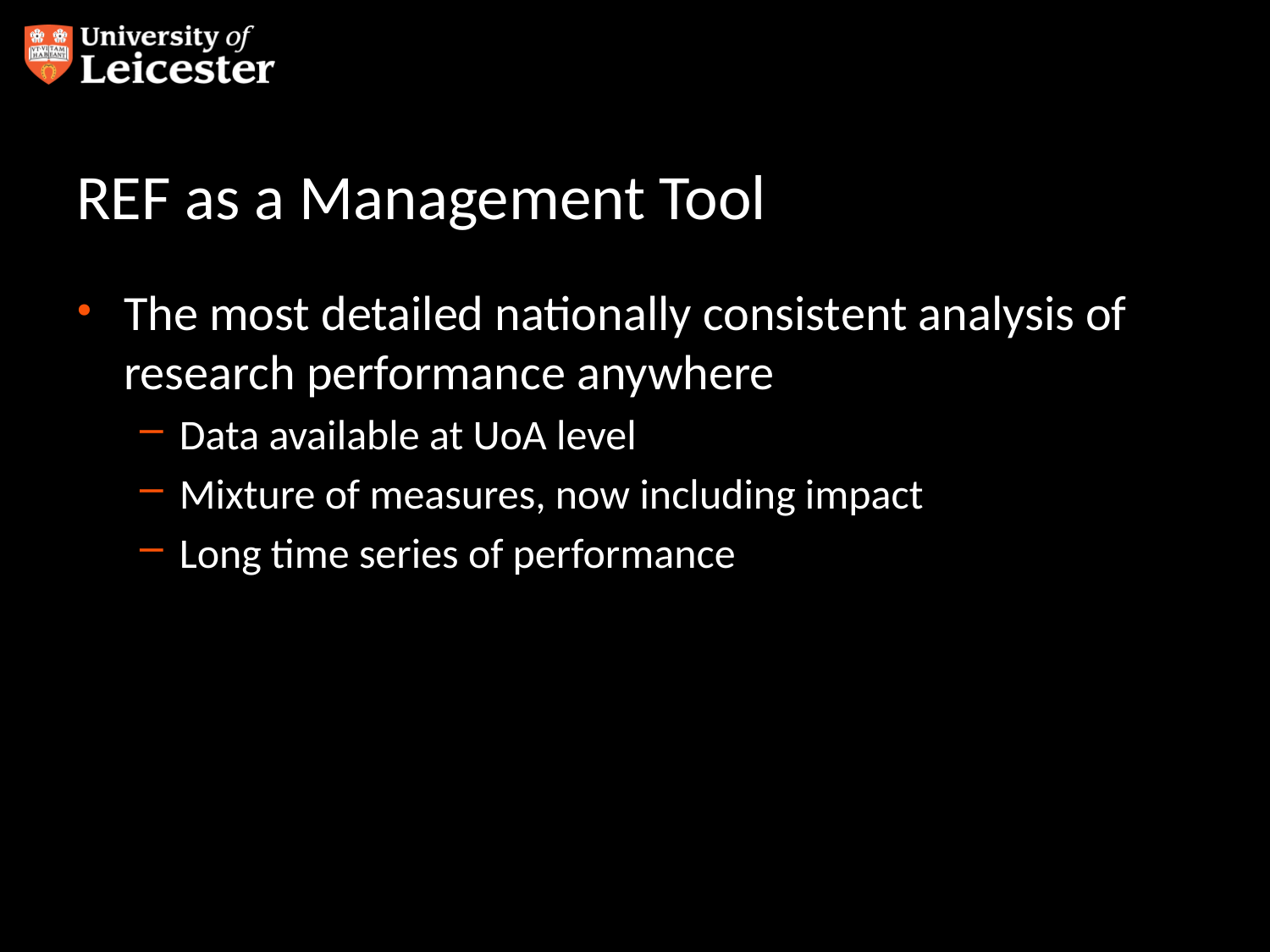

# REF as a Management Tool
The most detailed nationally consistent analysis of research performance anywhere
Data available at UoA level
Mixture of measures, now including impact
Long time series of performance